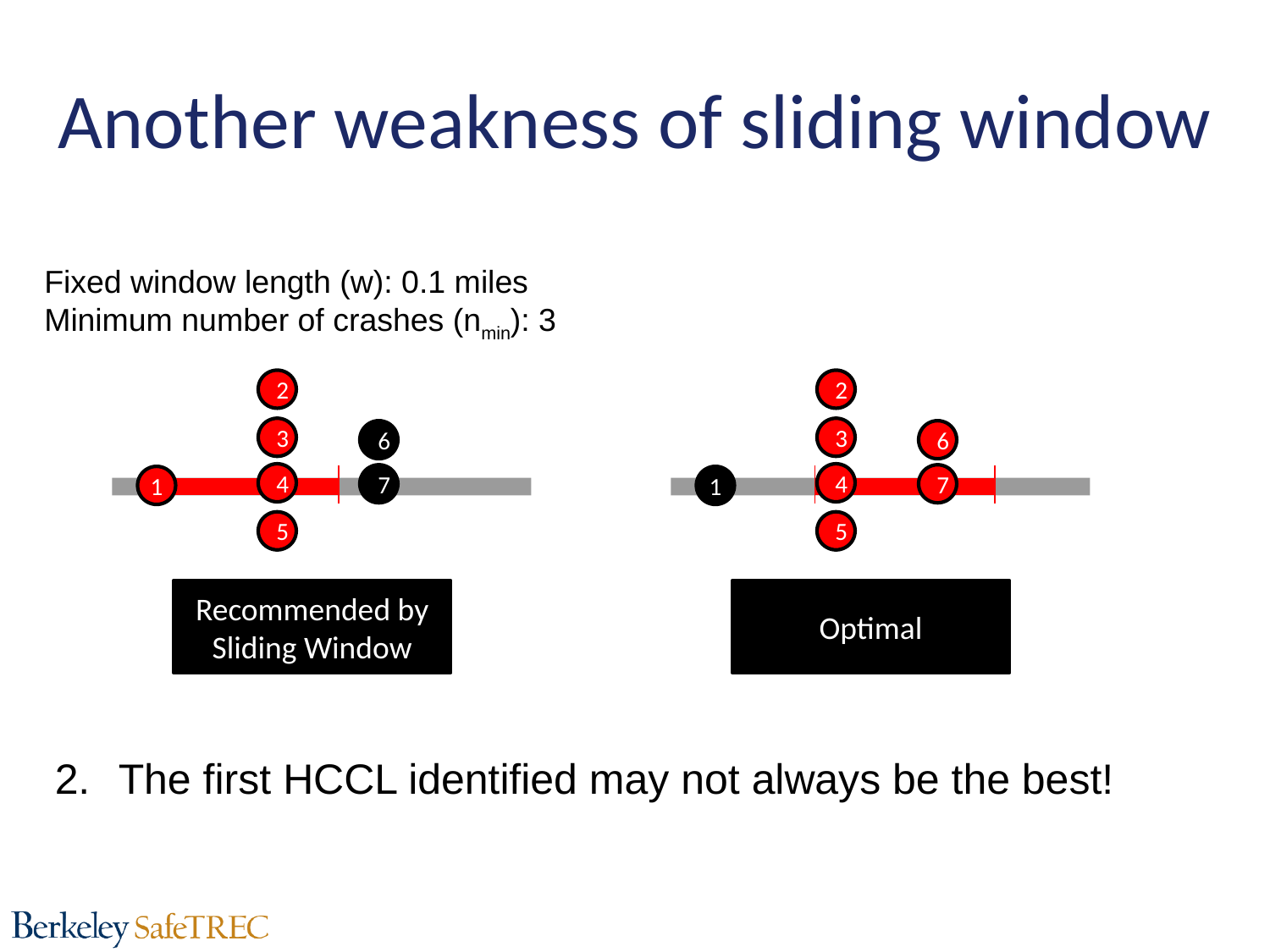

# Another weakness of sliding window
Fixed window length (w): 0.1 miles
Minimum number of crashes (nmin): 3
2
2
3
3
6
6
4
4
7
7
1
1
5
5
Recommended by Sliding Window
Optimal
The first HCCL identified may not always be the best!